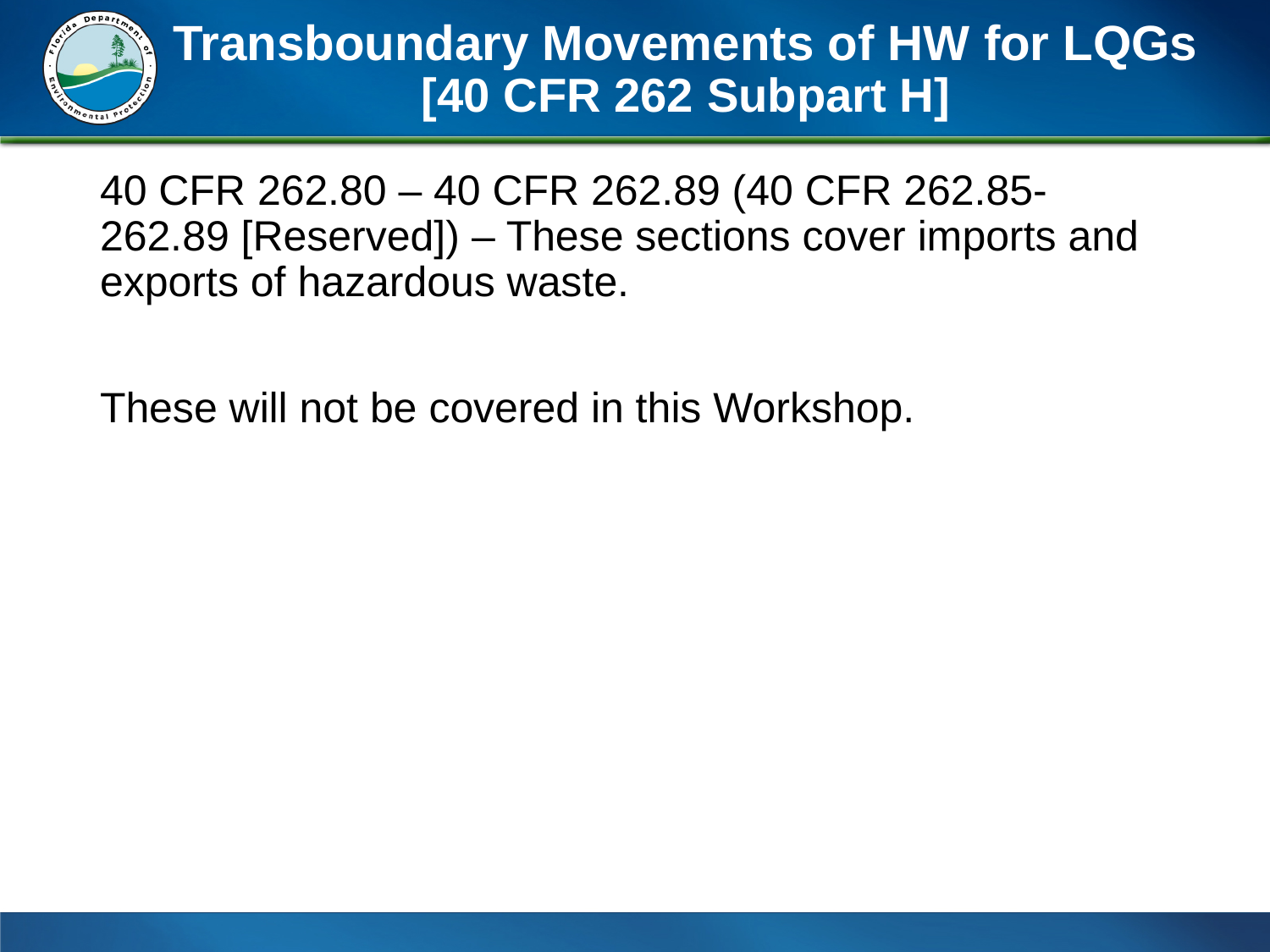

# Transboundary Movements of HW for LQGs [40 CFR 262 Subpart H]
40 CFR 262.80 – 40 CFR 262.89 (40 CFR 262.85-262.89 [Reserved]) – These sections cover imports and exports of hazardous waste.

These will not be covered in this Workshop.